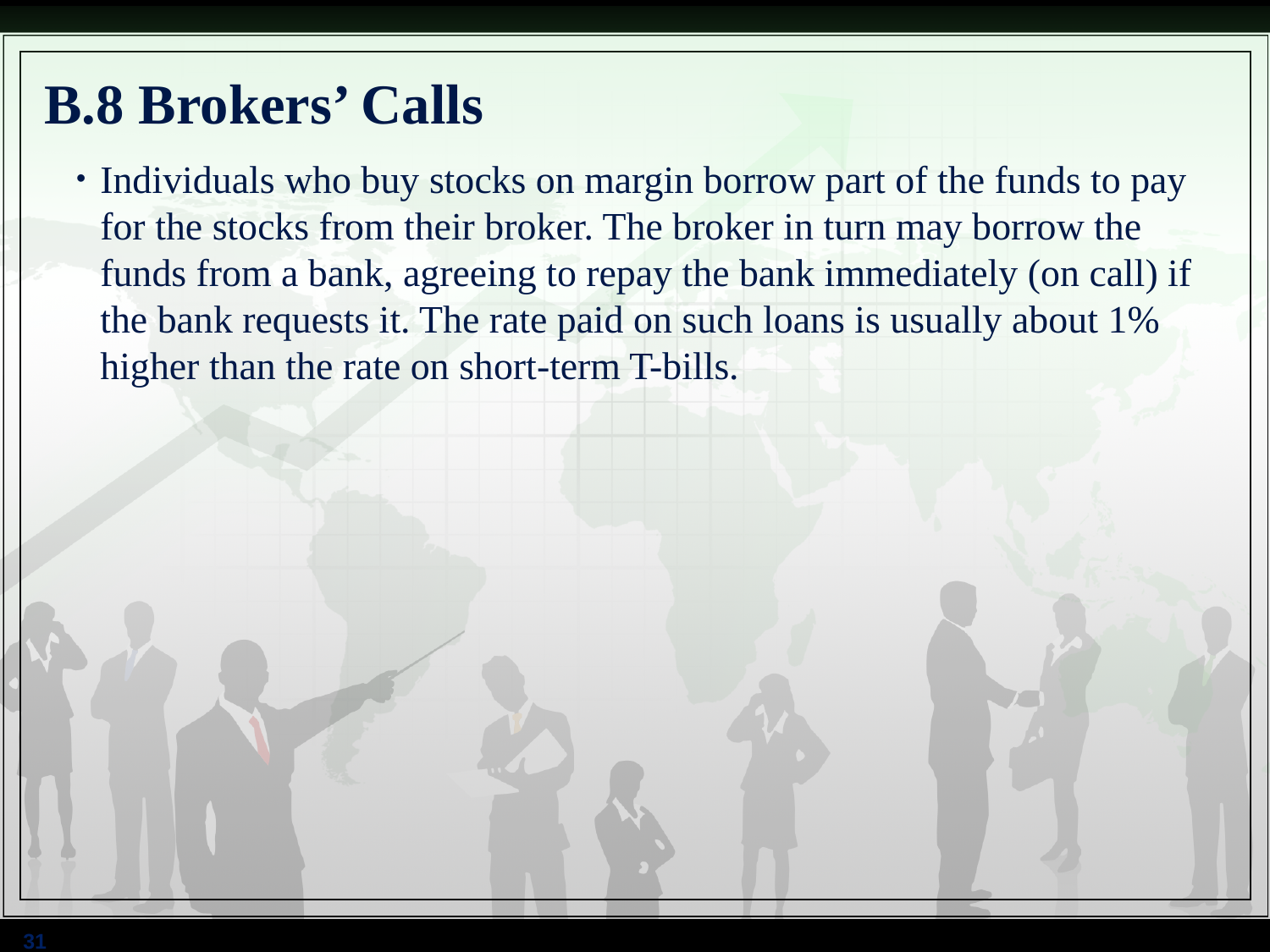

# B.8 Brokers’ Calls
Individuals who buy stocks on margin borrow part of the funds to pay for the stocks from their broker. The broker in turn may borrow the funds from a bank, agreeing to repay the bank immediately (on call) if the bank requests it. The rate paid on such loans is usually about 1% higher than the rate on short-term T-bills.

31